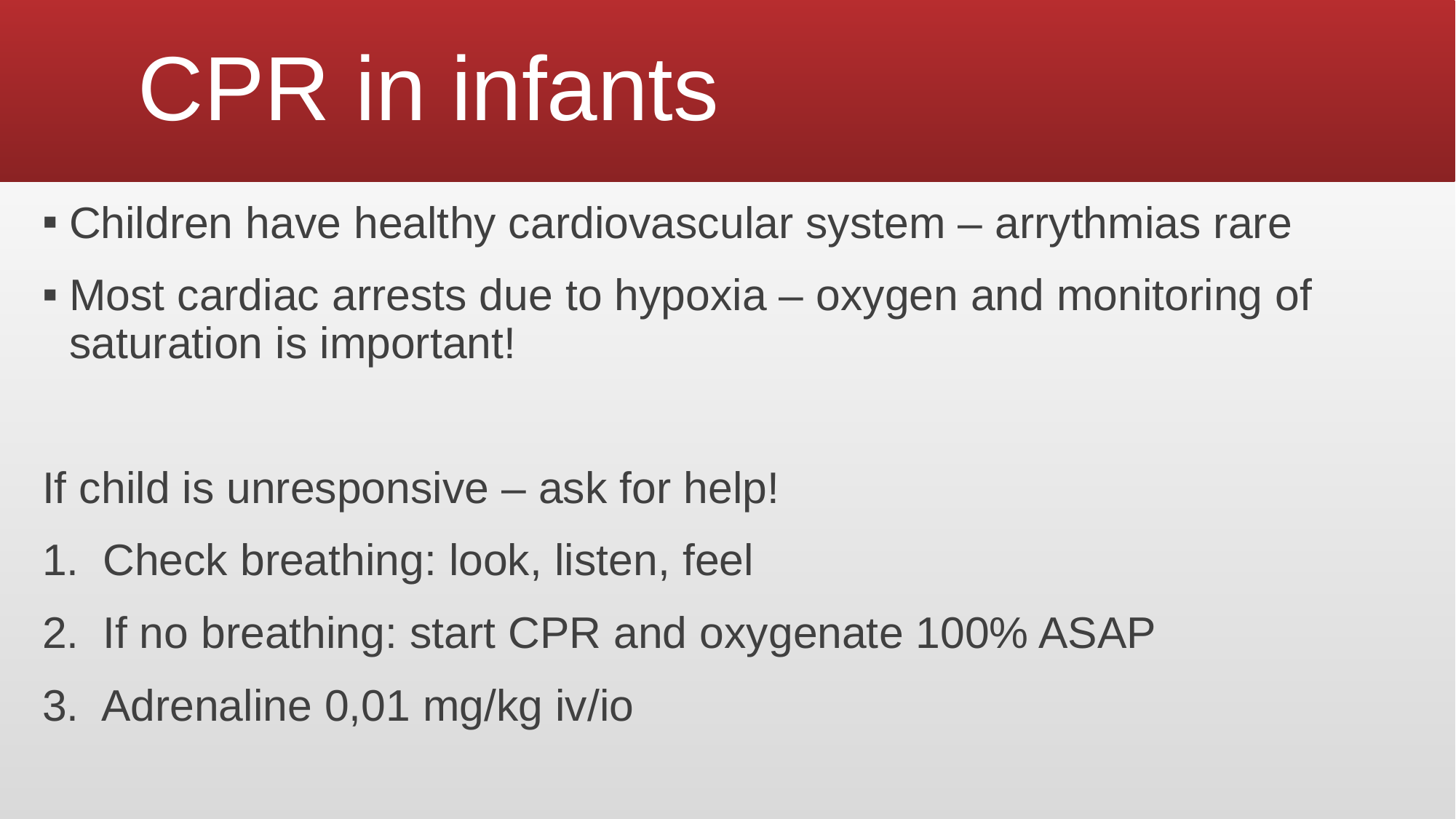

# CPR in infants
Children have healthy cardiovascular system – arrythmias rare
Most cardiac arrests due to hypoxia – oxygen and monitoring of saturation is important!

If child is unresponsive – ask for help!
Check breathing: look, listen, feel
If no breathing: start CPR and oxygenate 100% ASAP
3.  Adrenaline 0,01 mg/kg iv/io